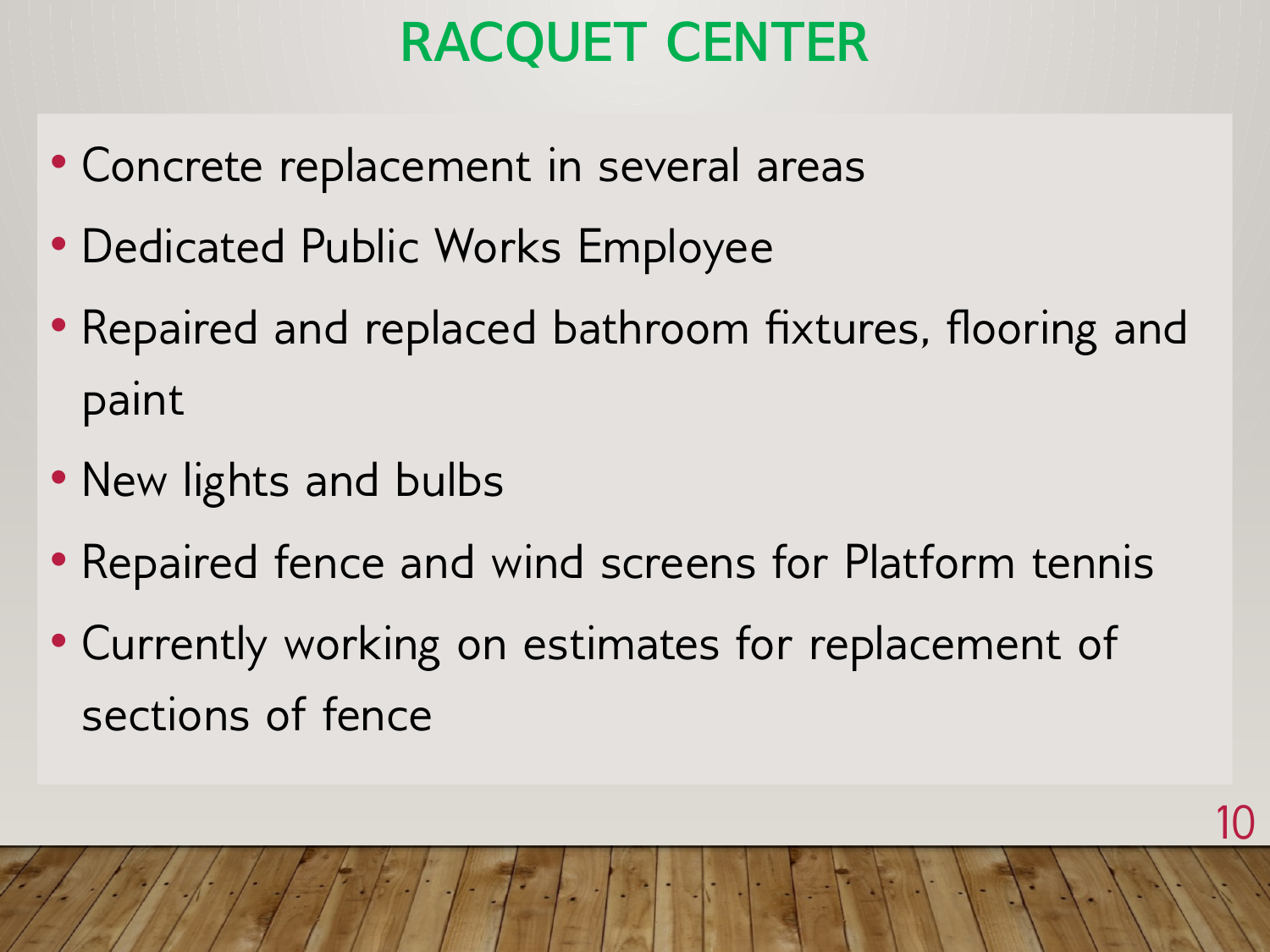

Racquet center
Concrete replacement in several areas
Dedicated Public Works Employee
Repaired and replaced bathroom fixtures, flooring and paint
New lights and bulbs
Repaired fence and wind screens for Platform tennis
Currently working on estimates for replacement of sections of fence
10